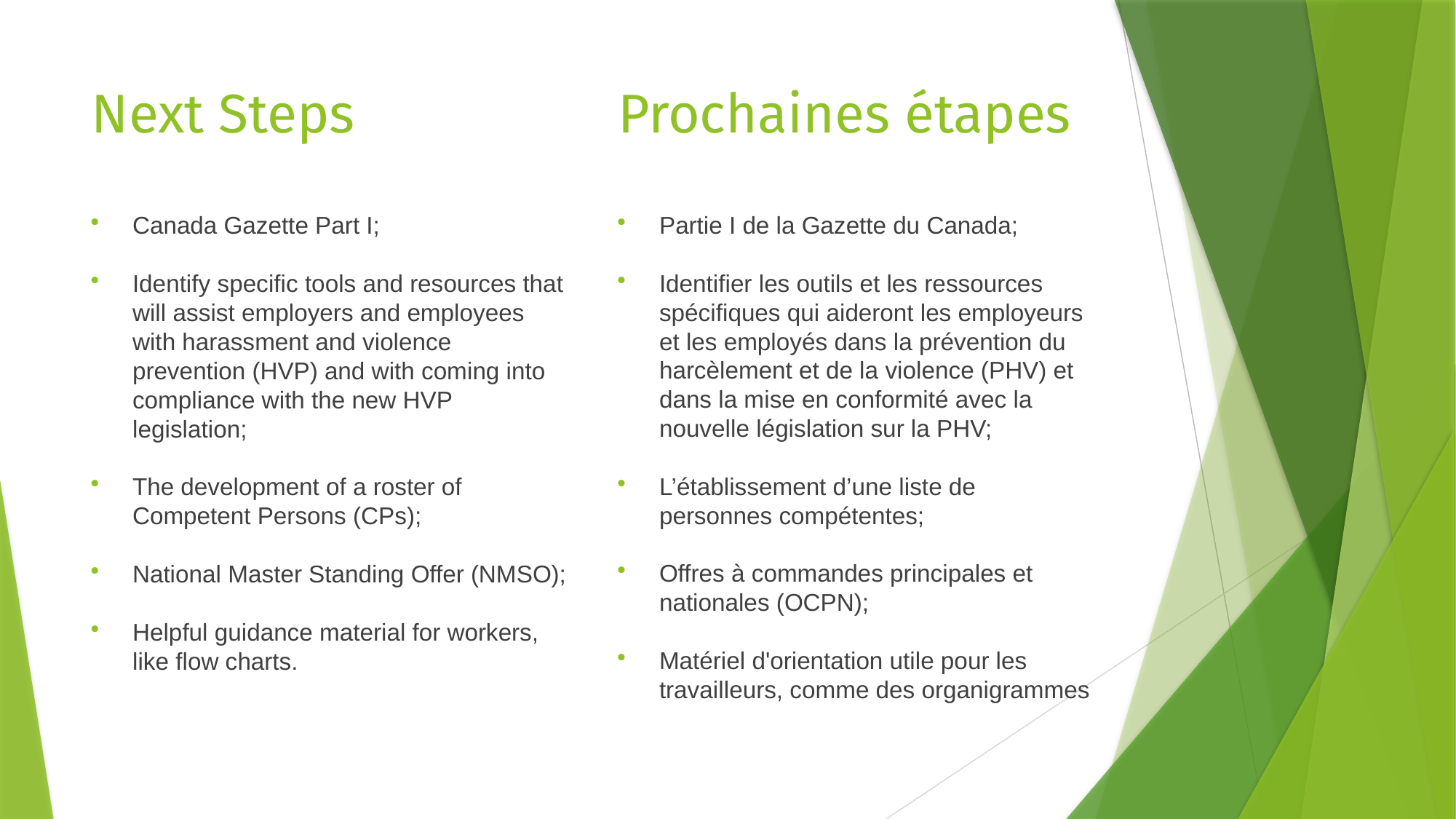

Next Steps
# Prochaines étapes
Canada Gazette Part I;

Identify specific tools and resources that will assist employers and employees with harassment and violence prevention (HVP) and with coming into compliance with the new HVP legislation;

The development of a roster of Competent Persons (CPs);

National Master Standing Offer (NMSO);

Helpful guidance material for workers, like flow charts.

Partie I de la Gazette du Canada;

Identifier les outils et les ressources spécifiques qui aideront les employeurs et les employés dans la prévention du harcèlement et de la violence (PHV) et dans la mise en conformité avec la nouvelle législation sur la PHV;

L’établissement d’une liste de personnes compétentes;

Offres à commandes principales et nationales (OCPN);

Matériel d'orientation utile pour les travailleurs, comme des organigrammes